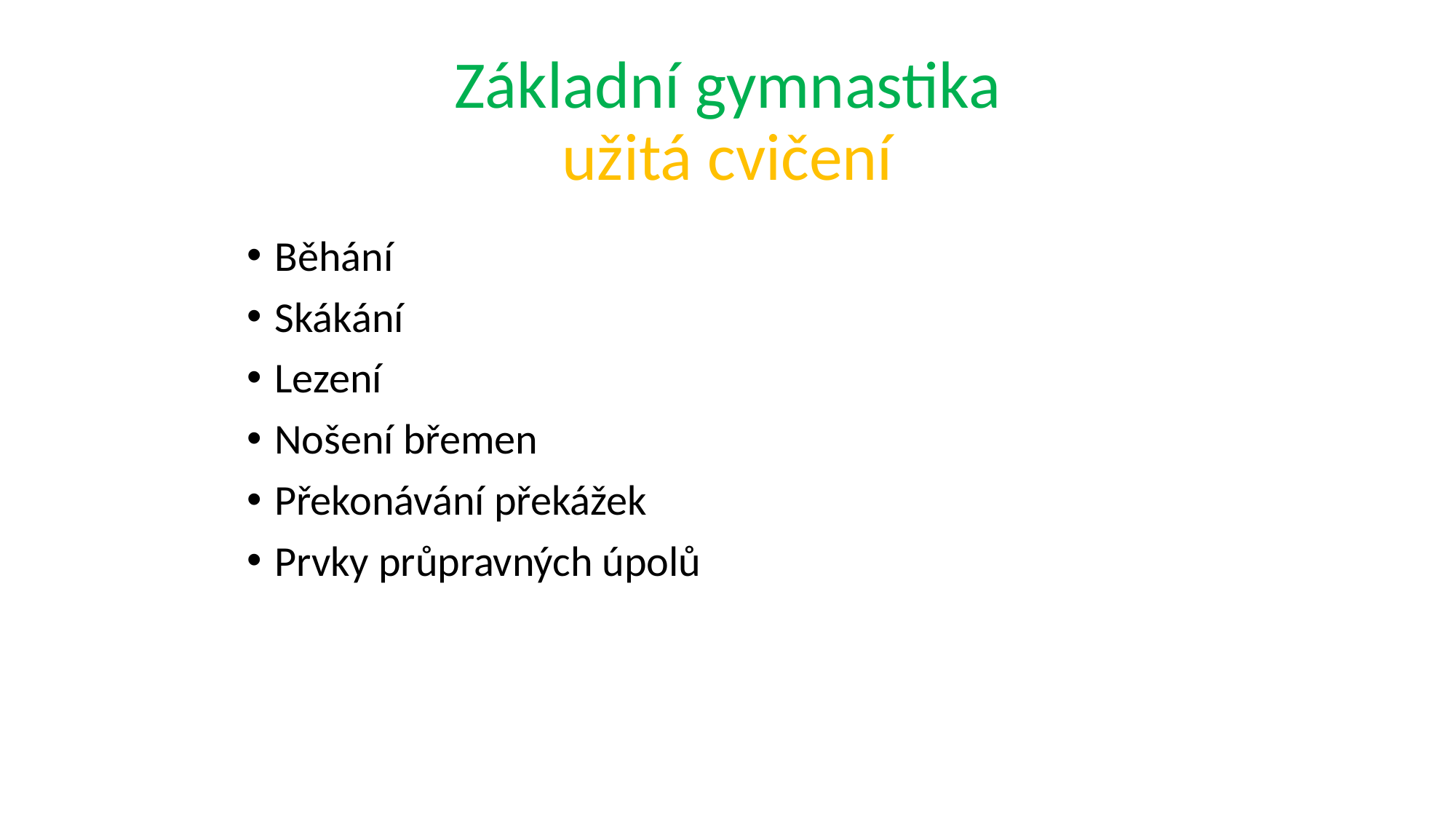

# Základní gymnastika užitá cvičení
Běhání
Skákání
Lezení
Nošení břemen
Překonávání překážek
Prvky průpravných úpolů